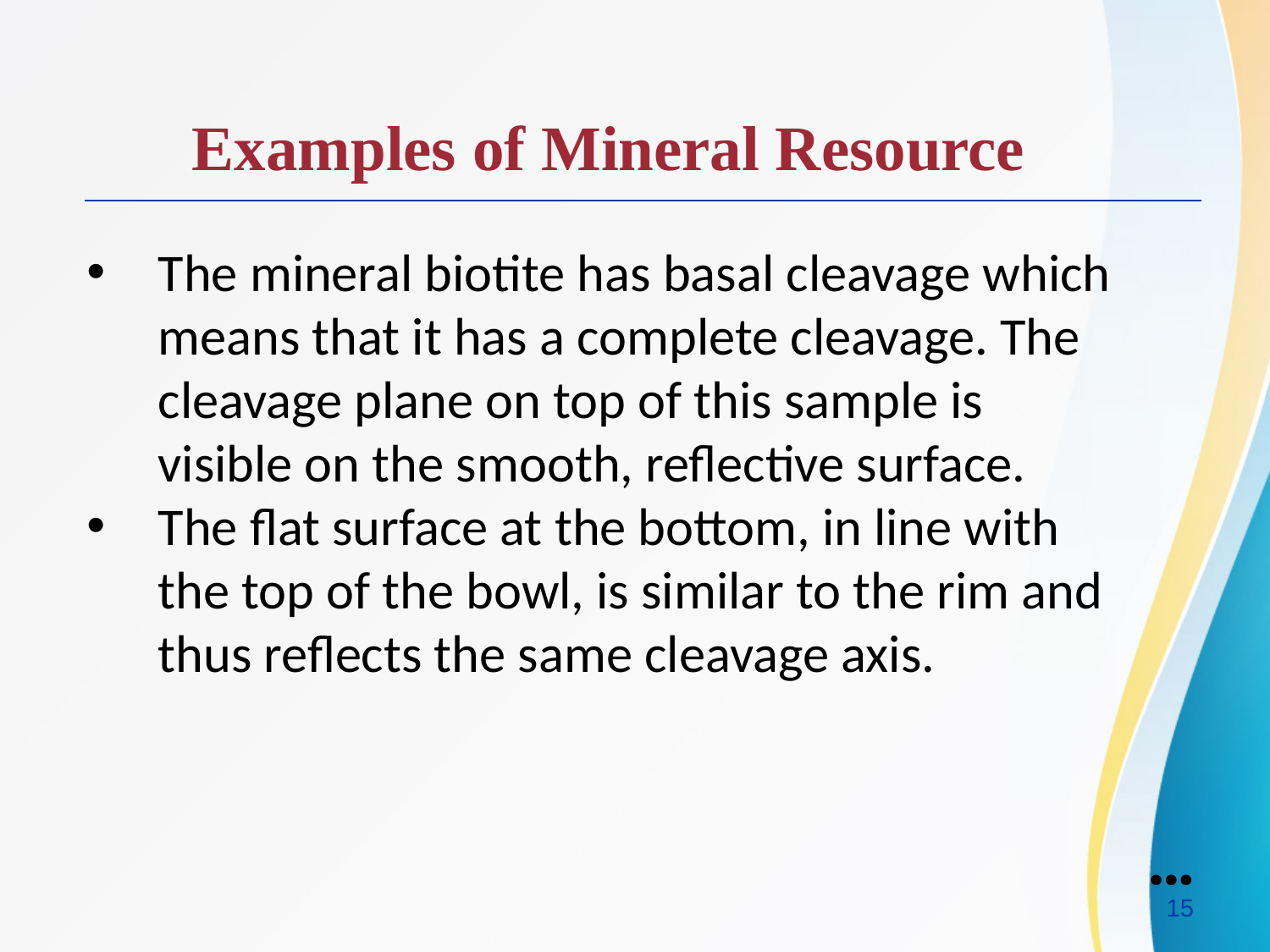

Examples of Mineral Resource
The mineral biotite has basal cleavage which means that it has a complete cleavage. The cleavage plane on top of this sample is visible on the smooth, reflective surface.
The flat surface at the bottom, in line with the top of the bowl, is similar to the rim and thus reflects the same cleavage axis.
●●●
15